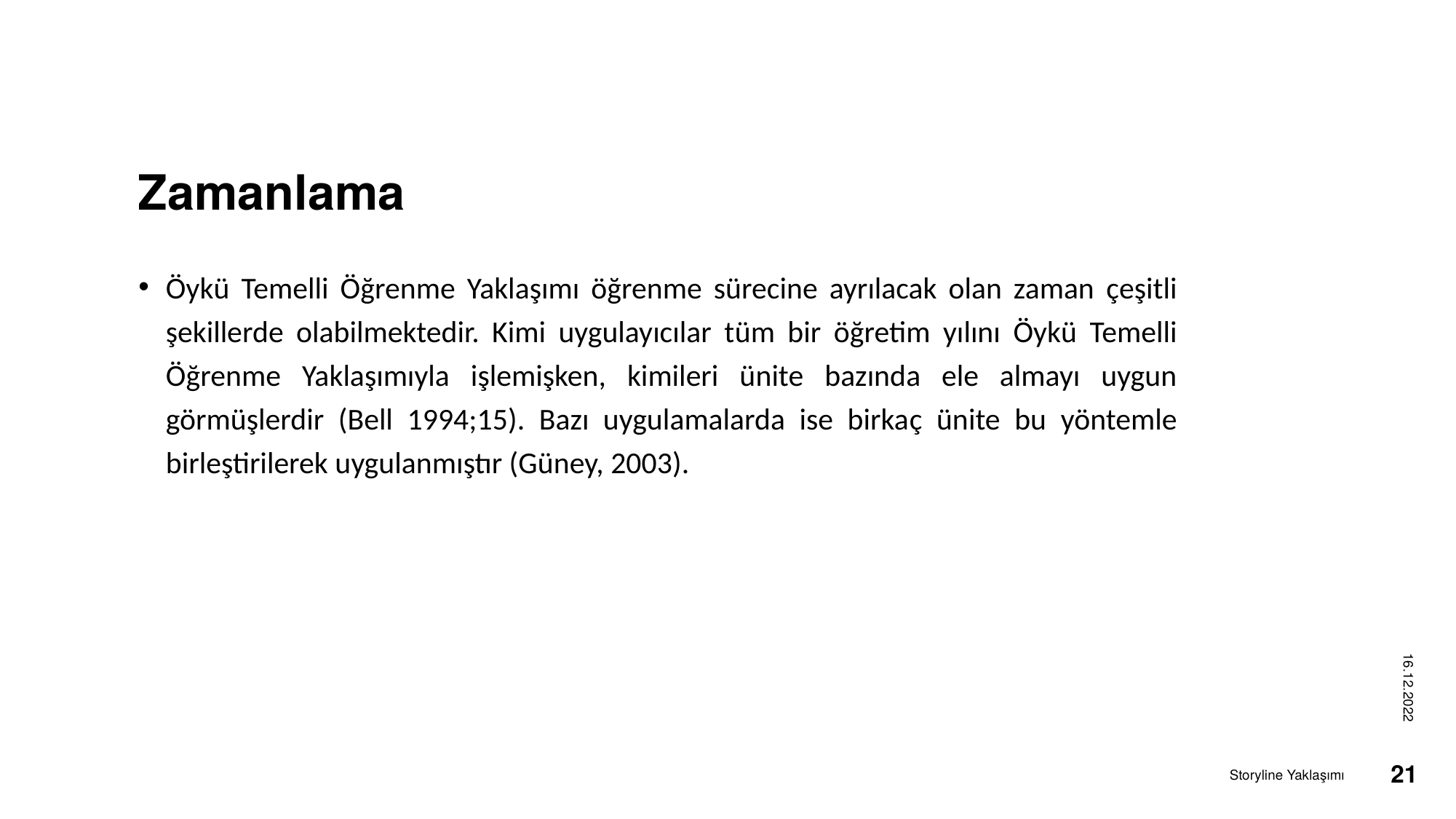

# Zamanlama
Öykü Temelli Öğrenme Yaklaşımı öğrenme sürecine ayrılacak olan zaman çeşitli şekillerde olabilmektedir. Kimi uygulayıcılar tüm bir öğretim yılını Öykü Temelli Öğrenme Yaklaşımıyla işlemişken, kimileri ünite bazında ele almayı uygun görmüşlerdir (Bell 1994;15). Bazı uygulamalarda ise birkaç ünite bu yöntemle birleştirilerek uygulanmıştır (Güney, 2003).
16.12.2022
Storyline Yaklaşımı
21